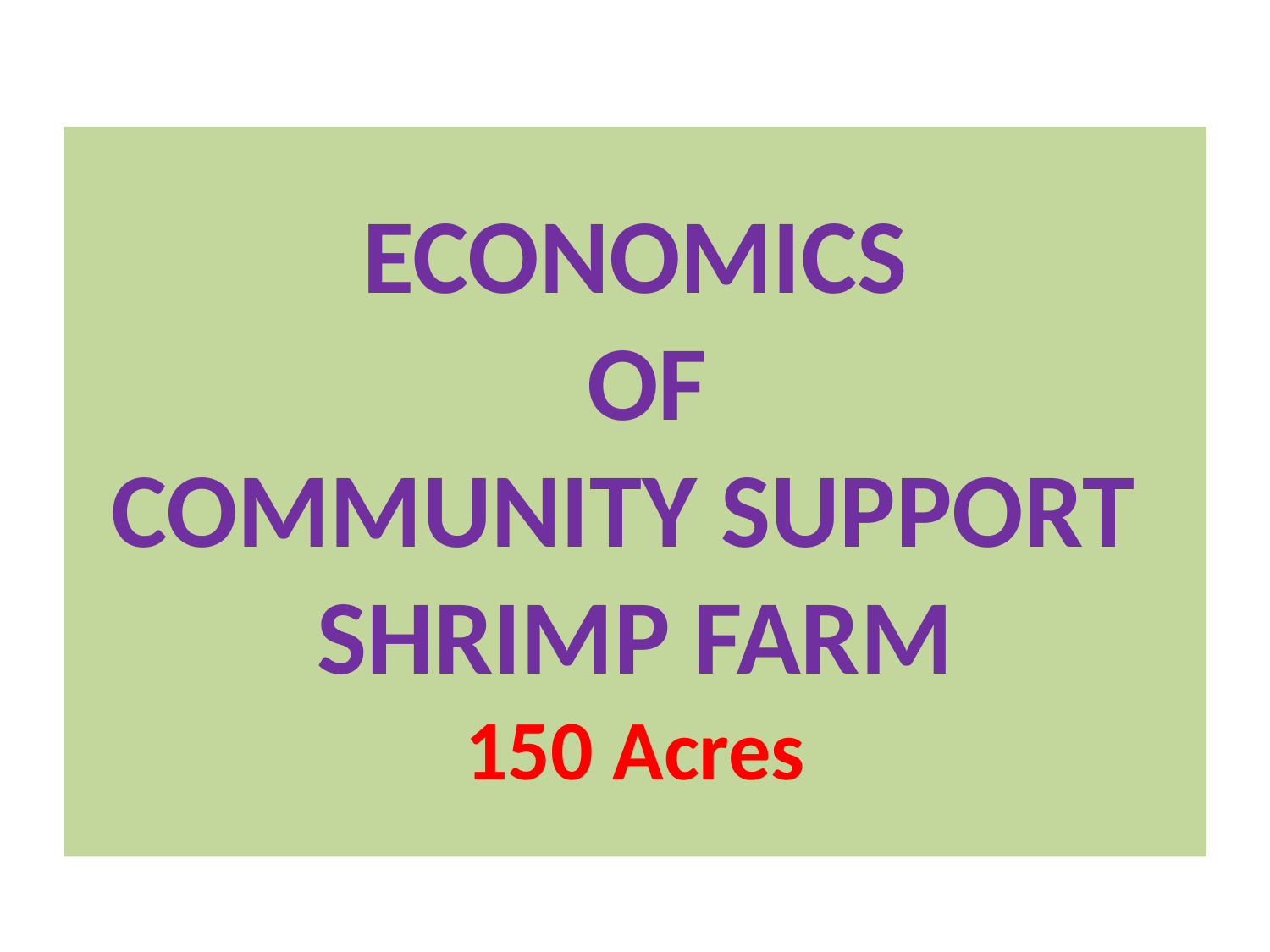

# ECONOMICS OF COMMUNITY SUPPORT SHRIMP FARM 150 Acres